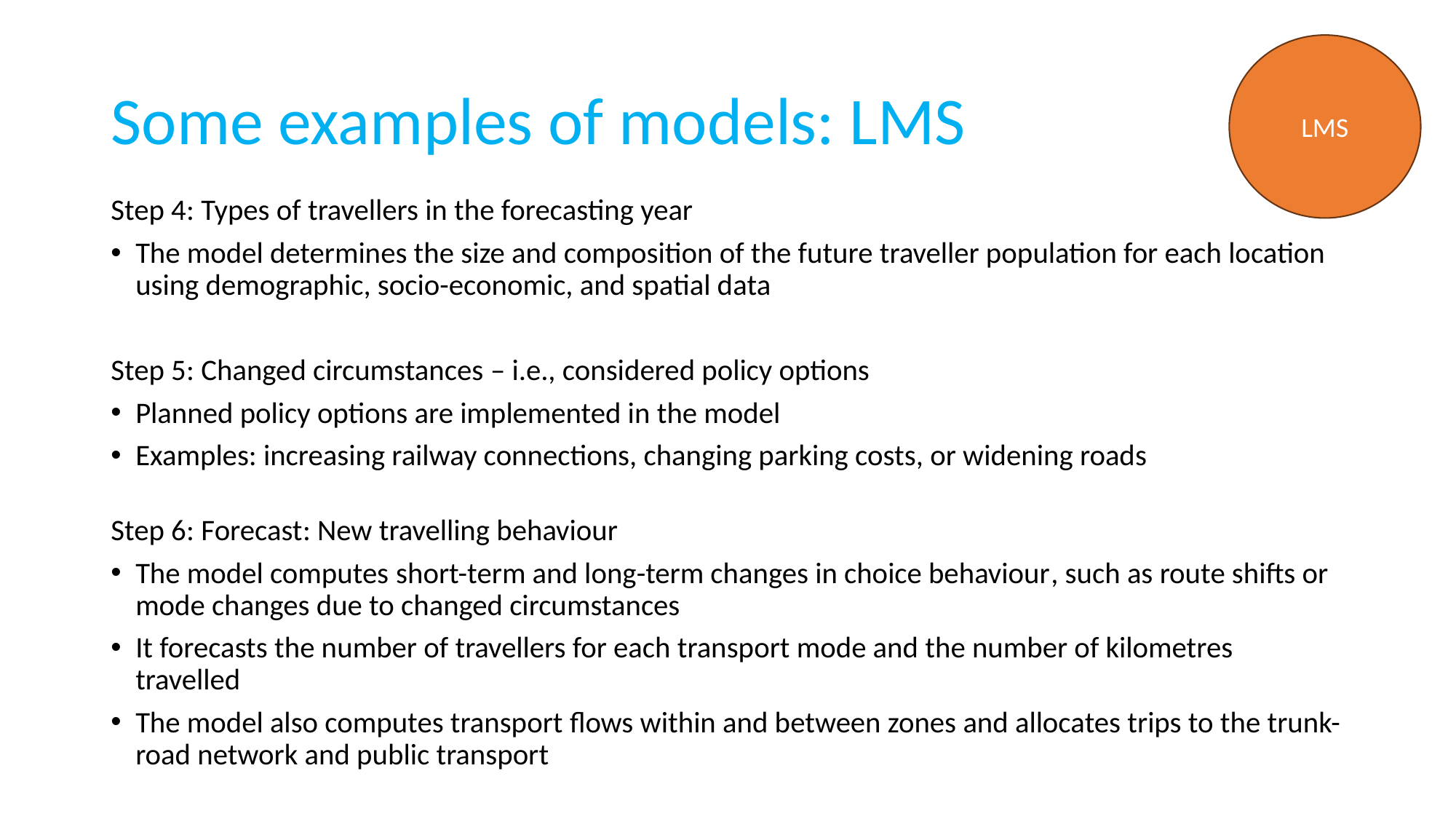

LMS
# Some examples of models: LMS
Step 4: Types of travellers in the forecasting year
The model determines the size and composition of the future traveller population for each location using demographic, socio-economic, and spatial data

Step 5: Changed circumstances – i.e., considered policy options
Planned policy options are implemented in the model
Examples: increasing railway connections, changing parking costs, or widening roads
Step 6: Forecast: New travelling behaviour
The model computes short-term and long-term changes in choice behaviour, such as route shifts or mode changes due to changed circumstances
It forecasts the number of travellers for each transport mode and the number of kilometres travelled
The model also computes transport flows within and between zones and allocates trips to the trunk-road network and public transport